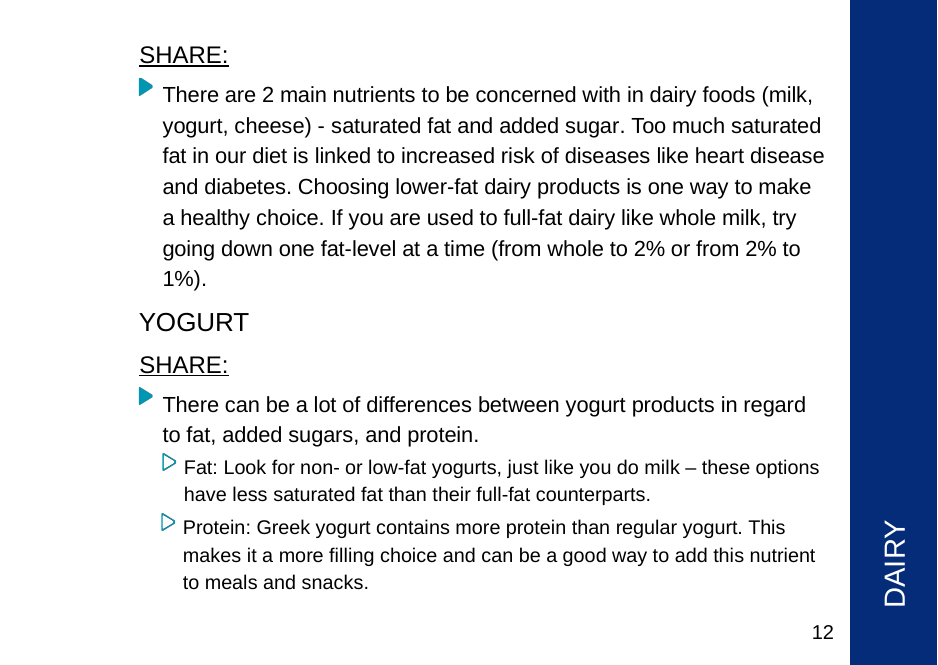

SHARE:
There are 2 main nutrients to be concerned with in dairy foods (milk, yogurt, cheese) - saturated fat and added sugar. Too much saturated fat in our diet is linked to increased risk of diseases like heart disease and diabetes. Choosing lower-fat dairy products is one way to make a healthy choice. If you are used to full-fat dairy like whole milk, try going down one fat-level at a time (from whole to 2% or from 2% to 1%).

      DAIRY
YOGURT
SHARE:
There can be a lot of differences between yogurt products in regard to fat, added sugars, and protein.

Fat: Look for non- or low-fat yogurts, just like you do milk – these options have less saturated fat than their full-fat counterparts.

Protein: Greek yogurt contains more protein than regular yogurt. This makes it a more filling choice and can be a good way to add this nutrient to meals and snacks.

12